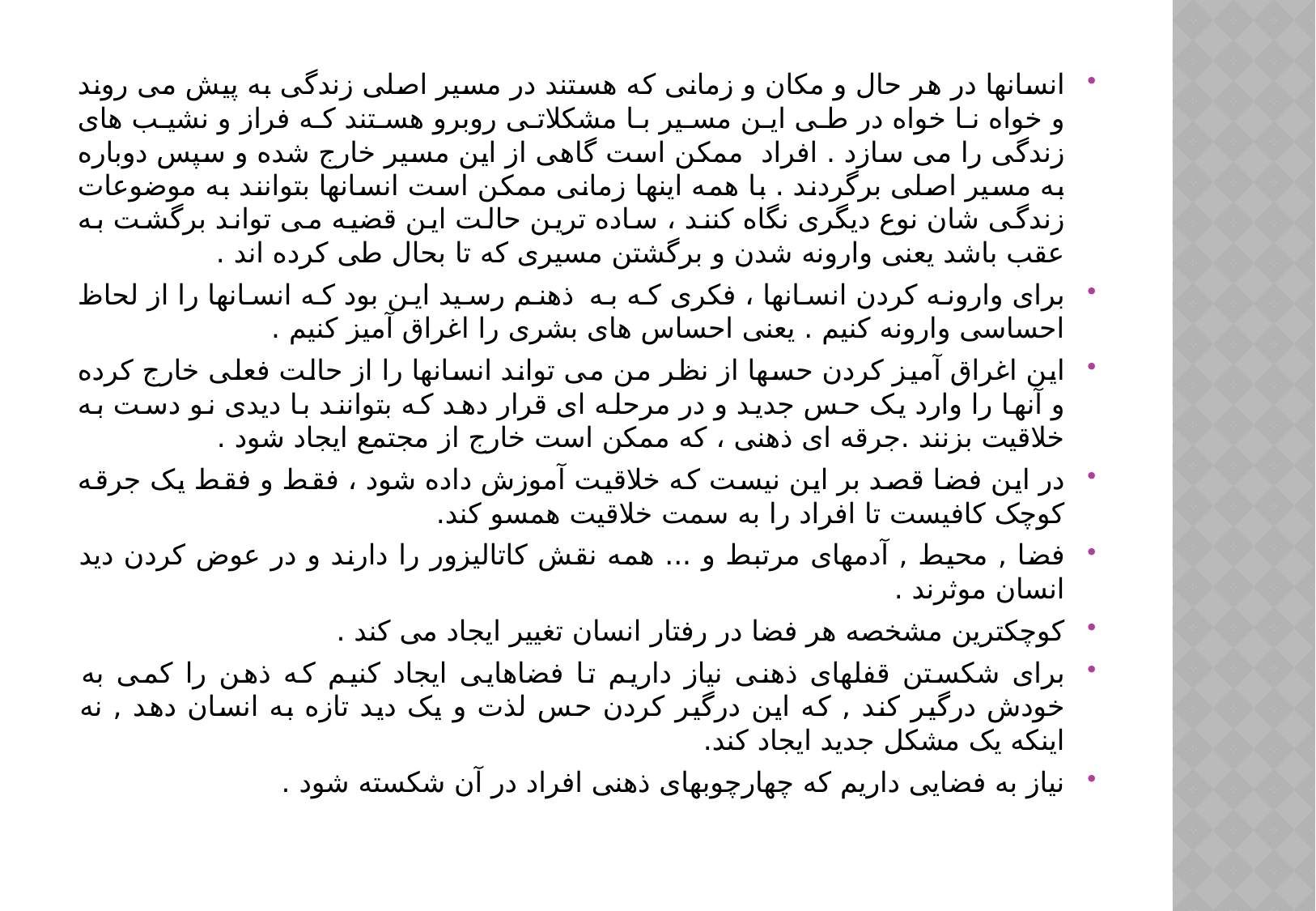

انسانها در هر حال و مکان و زمانی که هستند در مسیر اصلی زندگی به پیش می روند و خواه نا خواه در طی این مسیر با مشکلاتی روبرو هستند که فراز و نشیب های زندگی را می سازد . افراد  ممکن است گاهی از این مسیر خارج شده و سپس دوباره به مسیر اصلی برگردند . با همه اینها زمانی ممکن است انسانها بتوانند به موضوعات زندگی شان نوع دیگری نگاه کنند ، ساده ترین حالت این قضیه می تواند برگشت به عقب باشد یعنی وارونه شدن و برگشتن مسیری که تا بحال طی کرده اند .
برای وارونه کردن انسانها ، فکری که به ذهنم رسید این بود که انسانها را از لحاظ احساسی وارونه کنیم . یعنی احساس های بشری را اغراق آمیز کنیم .
این اغراق آمیز کردن حسها از نظر من می تواند انسانها را از حالت فعلی خارج کرده و آنها را وارد یک حس جدید و در مرحله ای قرار دهد که بتوانند با دیدی نو دست به خلاقیت بزنند .جرقه ای ذهنی ، که ممکن است خارج از مجتمع ایجاد شود .
در این فضا قصد بر این نیست که خلاقیت آموزش داده شود ، فقط و فقط یک جرقه کوچک کافیست تا افراد را به سمت خلاقیت همسو کند.
فضا , محیط , آدمهای مرتبط و ... همه نقش کاتالیزور را دارند و در عوض کردن دید انسان موثرند .
کوچکترین مشخصه هر فضا در رفتار انسان تغییر ایجاد می کند .
برای شکستن قفلهای ذهنی نیاز داریم تا فضاهایی ایجاد کنیم که ذهن را کمی به خودش درگیر کند , که این درگیر کردن حس لذت و یک دید تازه به انسان دهد , نه اینکه یک مشکل جدید ایجاد کند.
نیاز به فضایی داریم که چهارچوبهای ذهنی افراد در آن شکسته شود .